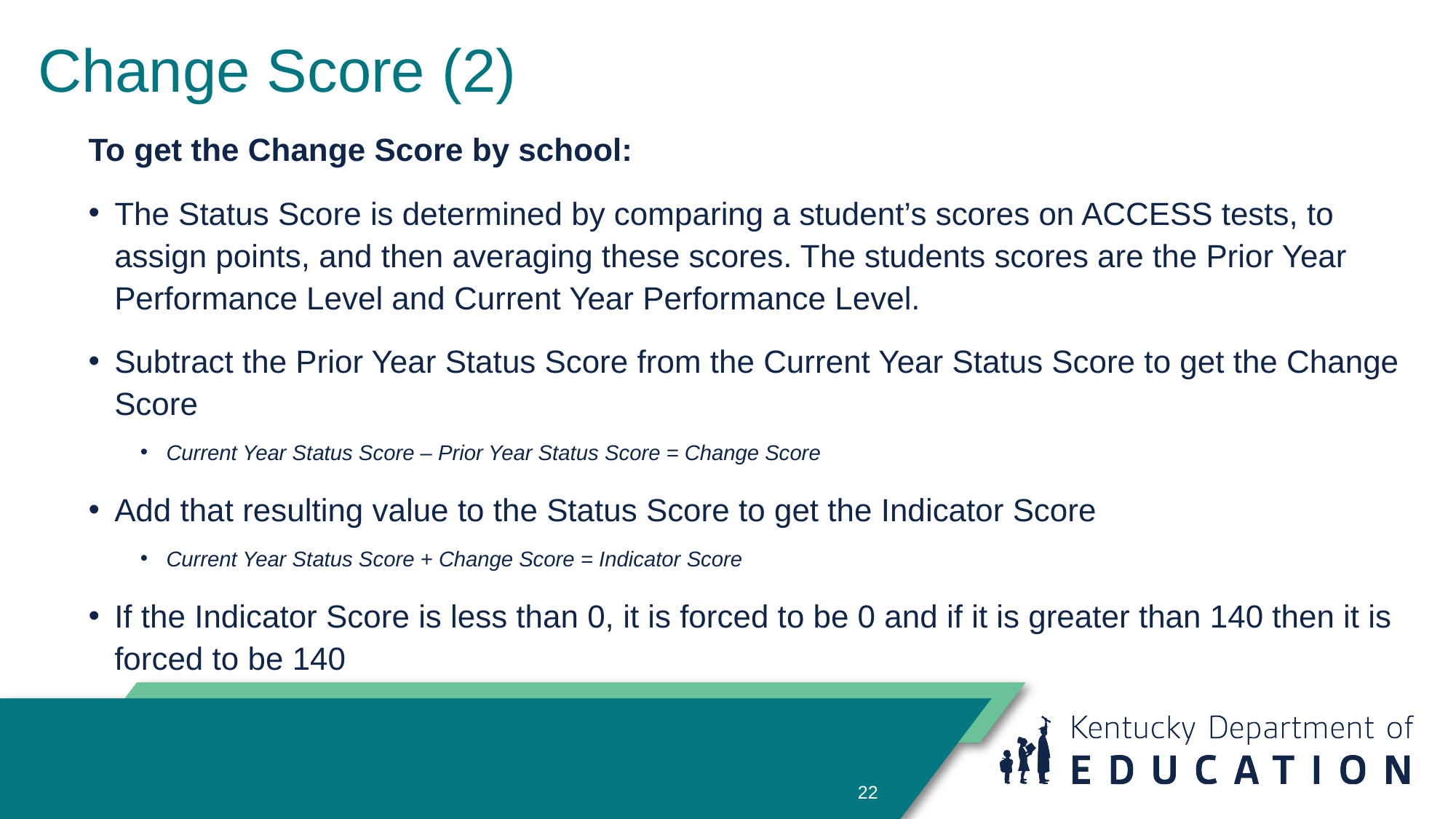

# Change Score (2)
To get the Change Score by school:
The Status Score is determined by comparing a student’s scores on ACCESS tests, to assign points, and then averaging these scores. The students scores are the Prior Year Performance Level and Current Year Performance Level.
Subtract the Prior Year Status Score from the Current Year Status Score to get the Change Score
Current Year Status Score – Prior Year Status Score = Change Score
Add that resulting value to the Status Score to get the Indicator Score
Current Year Status Score + Change Score = Indicator Score
If the Indicator Score is less than 0, it is forced to be 0 and if it is greater than 140 then it is forced to be 140